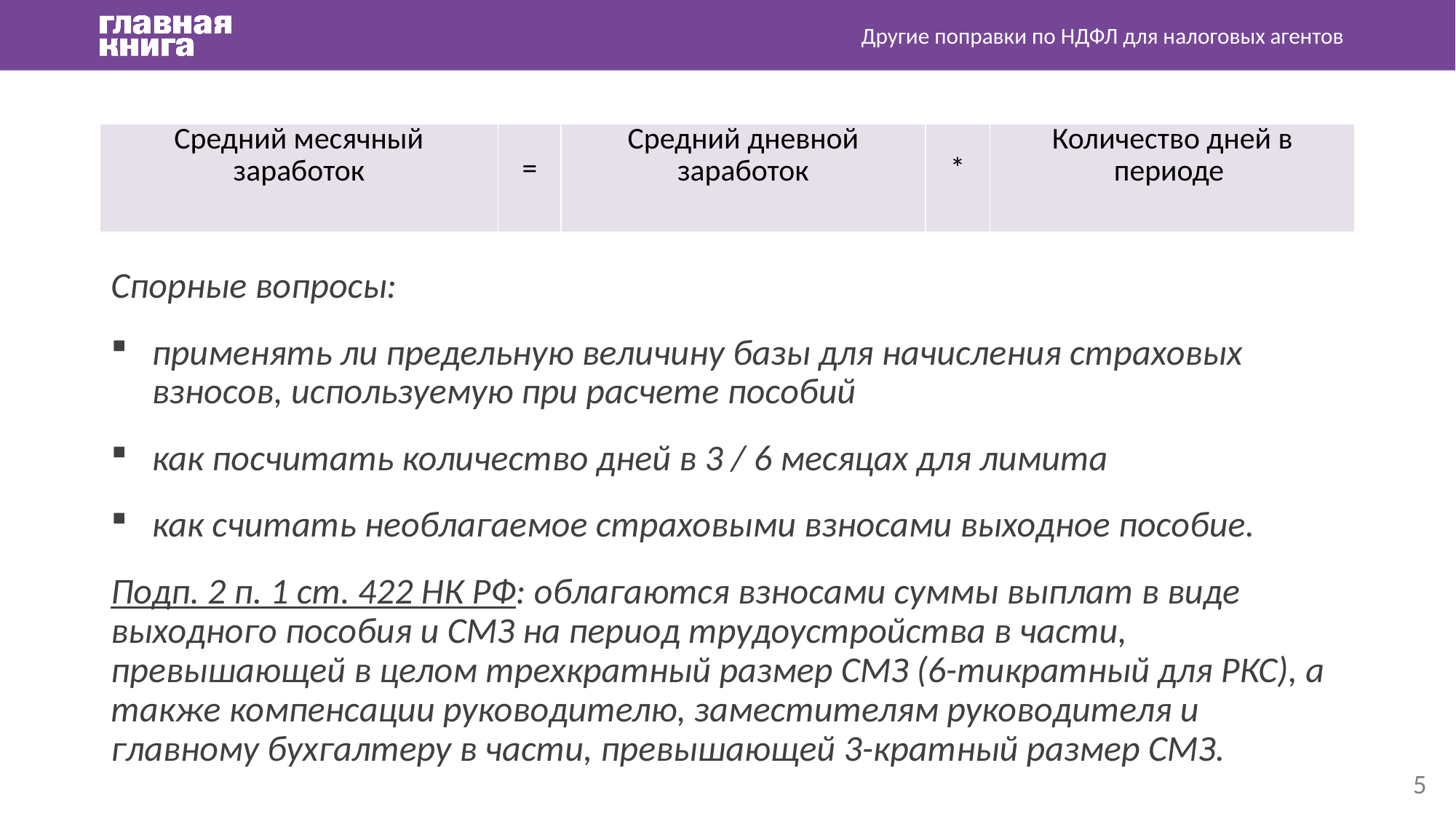

Другие поправки по НДФЛ для налоговых агентов
| Средний месячный заработок | = | Средний дневной заработок | \* | Количество дней в периоде |
| --- | --- | --- | --- | --- |

Спорные вопросы:
применять ли предельную величину базы для начисления страховых взносов, используемую при расчете пособий
как посчитать количество дней в 3 / 6 месяцах для лимита
как считать необлагаемое страховыми взносами выходное пособие.
Подп. 2 п. 1 ст. 422 НК РФ: облагаются взносами суммы выплат в виде выходного пособия и СМЗ на период трудоустройства в части, превышающей в целом трехкратный размер СМЗ (6-тикратный для РКС), а также компенсации руководителю, заместителям руководителя и главному бухгалтеру в части, превышающей 3-кратный размер СМЗ.